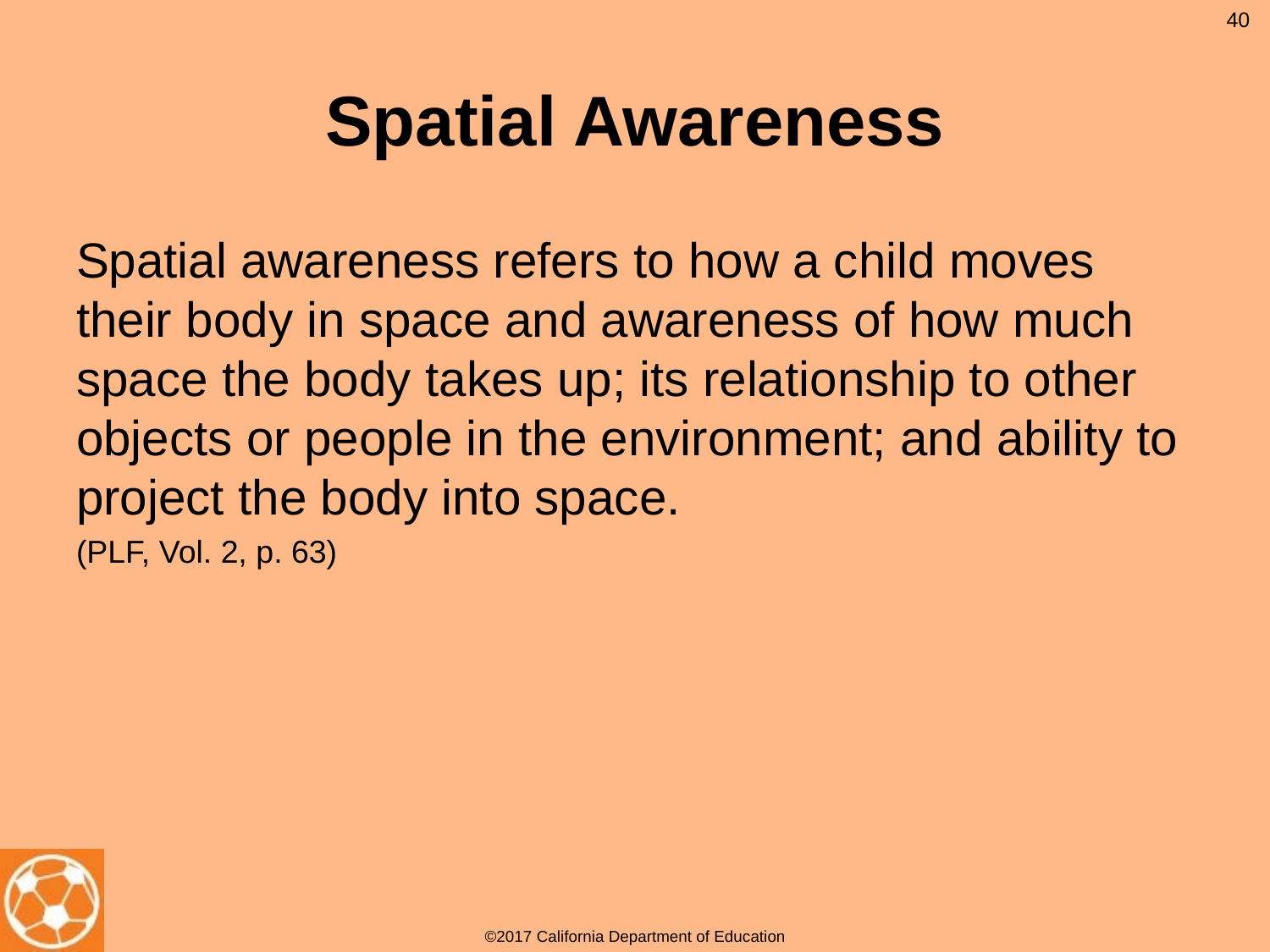

40
# Spatial Awareness
Spatial awareness refers to how a child moves their body in space and awareness of how much space the body takes up; its relationship to other objects or people in the environment; and ability to project the body into space.
(PLF, Vol. 2, p. 63)